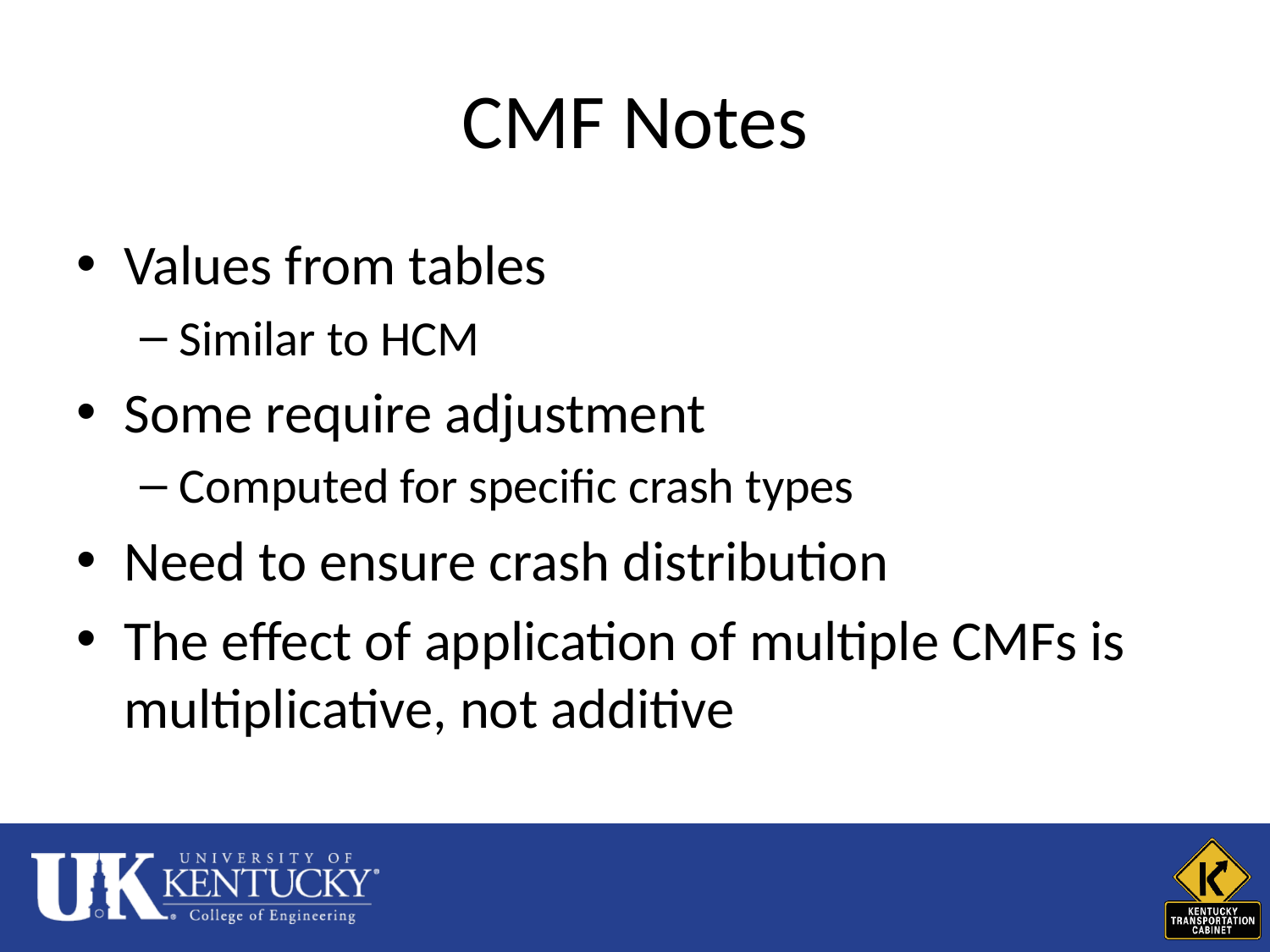

# CMF Notes
Values from tables
Similar to HCM
Some require adjustment
Computed for specific crash types
Need to ensure crash distribution
The effect of application of multiple CMFs is multiplicative, not additive